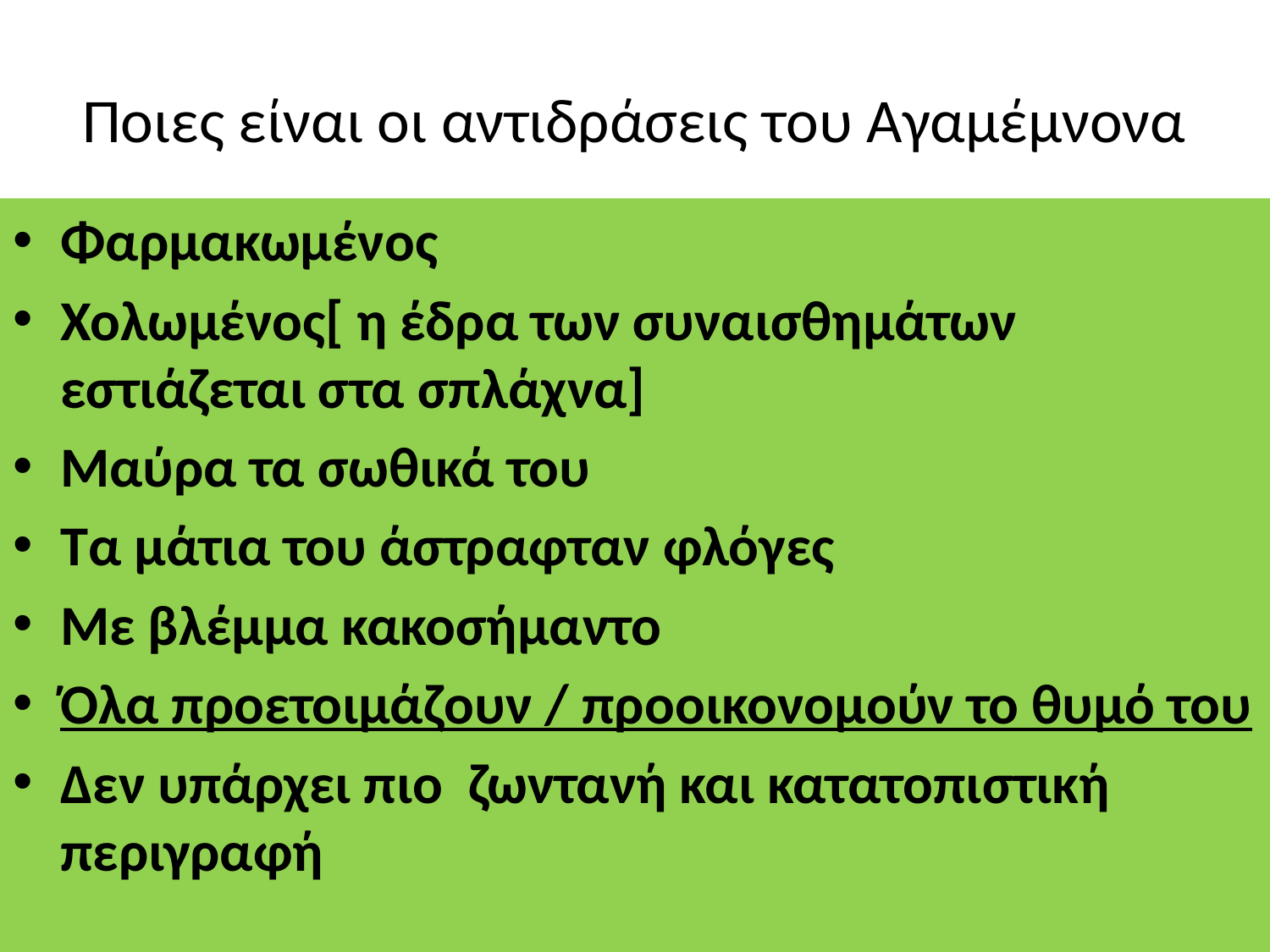

# Ποιες είναι οι αντιδράσεις του Αγαμέμνονα
Φαρμακωμένος
Χολωμένος[ η έδρα των συναισθημάτων εστιάζεται στα σπλάχνα]
Μαύρα τα σωθικά του
Τα μάτια του άστραφταν φλόγες
Με βλέμμα κακοσήμαντο
Όλα προετοιμάζουν / προοικονομούν το θυμό του
Δεν υπάρχει πιο  ζωντανή και κατατοπιστική περιγραφή